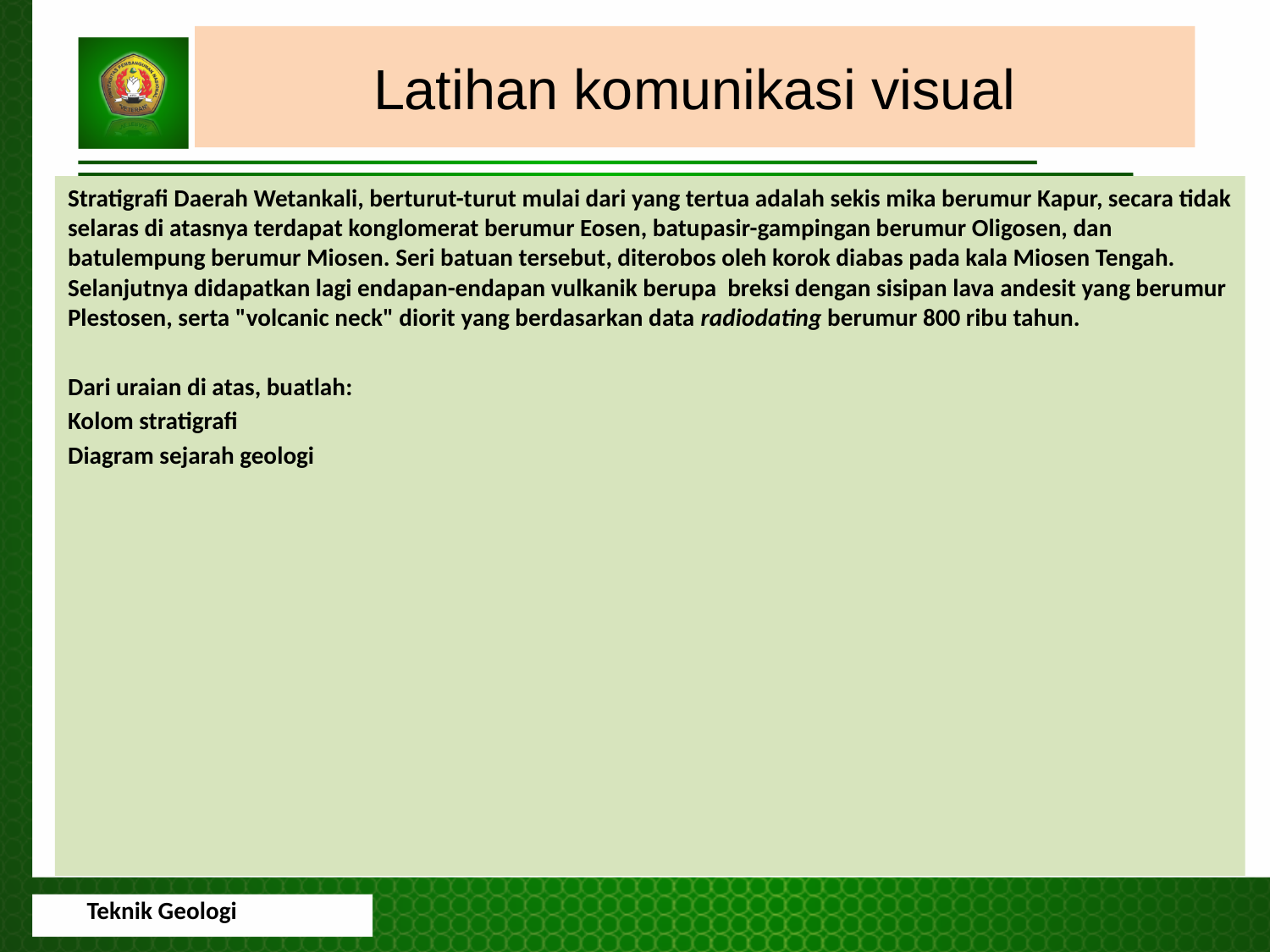

Latihan komunikasi visual
Stratigrafi Daerah Wetankali, berturut-turut mulai dari yang tertua adalah sekis mika berumur Kapur, secara tidak selaras di atasnya terdapat konglomerat berumur Eosen, batupasir-gampingan berumur Oligosen, dan batulempung berumur Miosen. Seri batuan tersebut, diterobos oleh korok diabas pada kala Miosen Tengah. Selanjutnya didapatkan lagi endapan-endapan vulkanik berupa  breksi dengan sisipan lava andesit yang berumur Plestosen, serta "volcanic neck" diorit yang berdasarkan data radiodating berumur 800 ribu tahun.

Dari uraian di atas, buatlah:
Kolom stratigrafi
Diagram sejarah geologi
Teknik Geologi